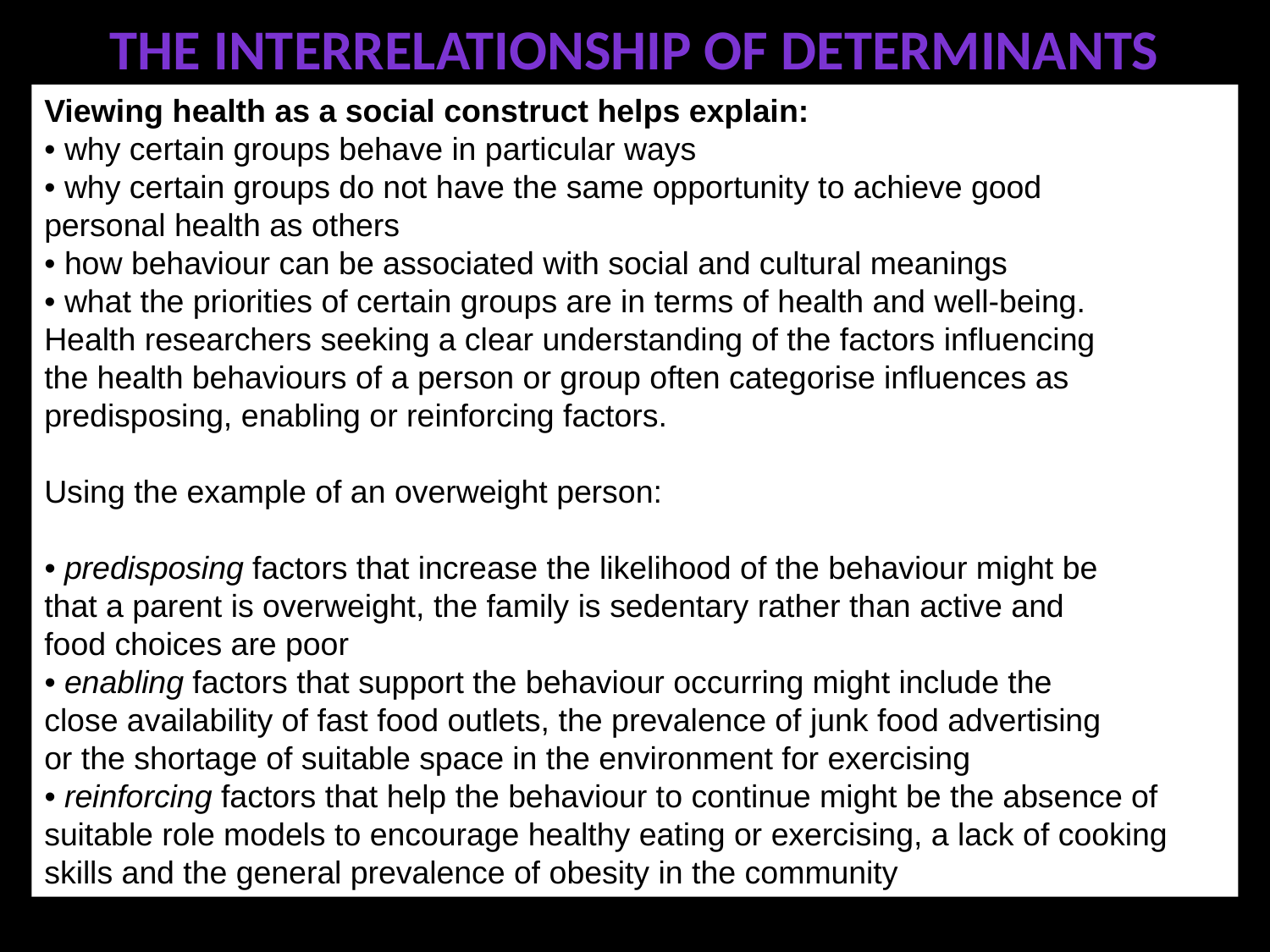

# The interrelationship of determinants
Viewing health as a social construct helps explain:
• why certain groups behave in particular ways
• why certain groups do not have the same opportunity to achieve good
personal health as others
• how behaviour can be associated with social and cultural meanings
• what the priorities of certain groups are in terms of health and well-being.
Health researchers seeking a clear understanding of the factors influencing
the health behaviours of a person or group often categorise influences as predisposing, enabling or reinforcing factors.

Using the example of an overweight person:

• predisposing factors that increase the likelihood of the behaviour might be
that a parent is overweight, the family is sedentary rather than active and
food choices are poor
• enabling factors that support the behaviour occurring might include the
close availability of fast food outlets, the prevalence of junk food advertising
or the shortage of suitable space in the environment for exercising
• reinforcing factors that help the behaviour to continue might be the absence of suitable role models to encourage healthy eating or exercising, a lack of cooking skills and the general prevalence of obesity in the community